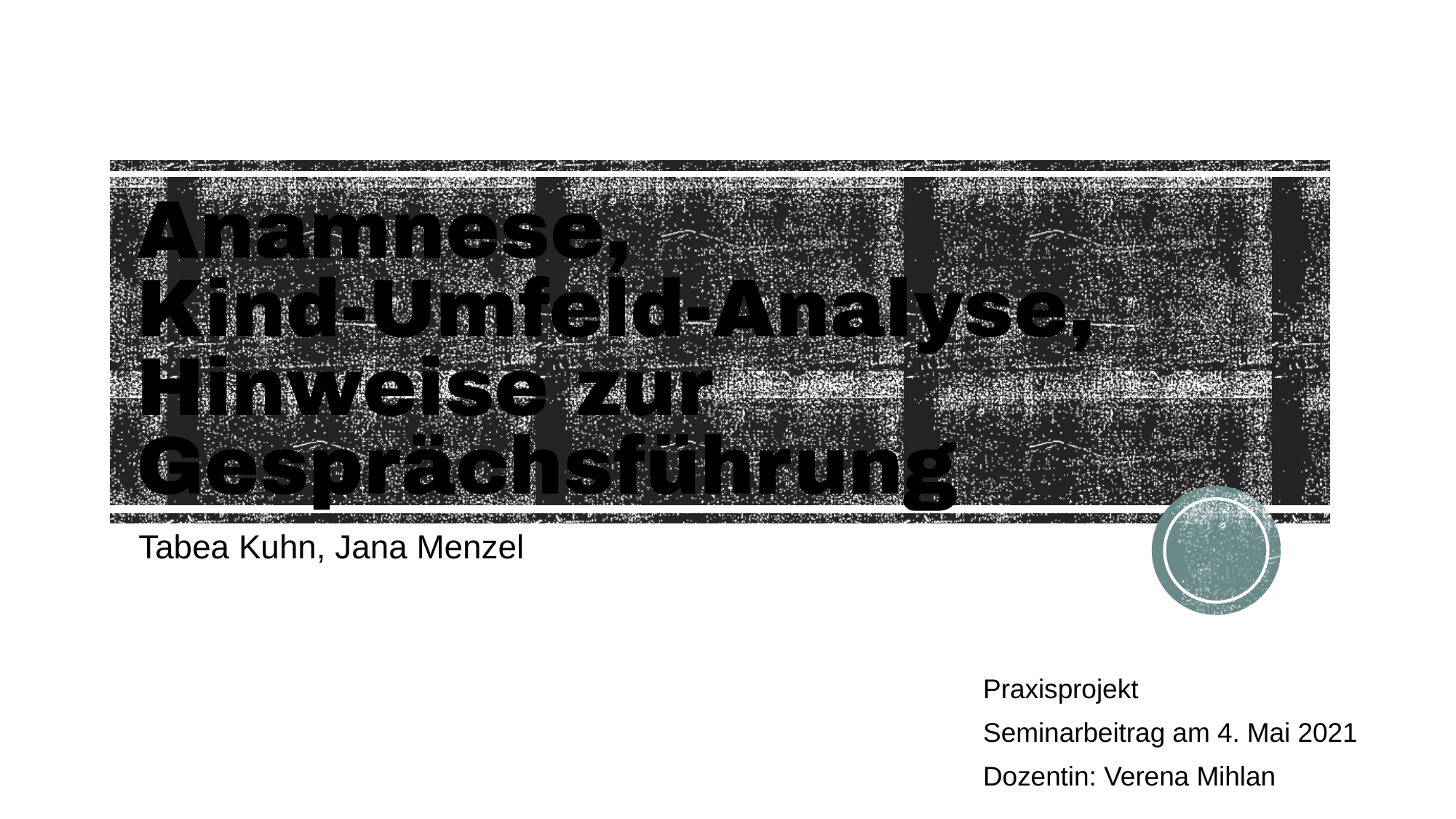

# Anamnese, Kind-Umfeld-Analyse, Hinweise zur Gesprächsführung
Tabea Kuhn, Jana Menzel

Praxisprojekt
Seminarbeitrag am 4. Mai 2021
Dozentin: Verena Mihlan